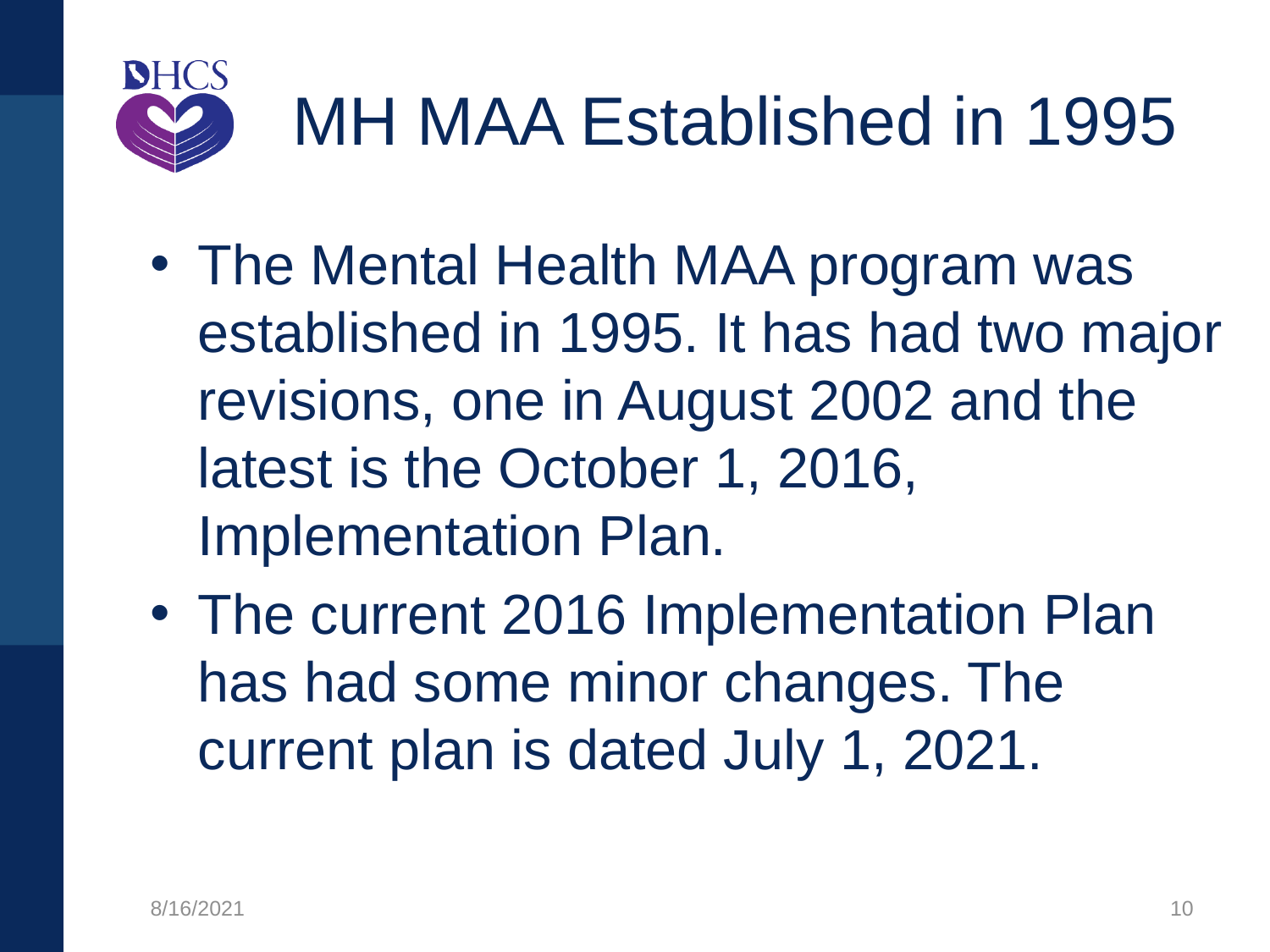

# MH MAA Established in 1995
The Mental Health MAA program was established in 1995. It has had two major revisions, one in August 2002 and the latest is the October 1, 2016, Implementation Plan.
The current 2016 Implementation Plan has had some minor changes. The current plan is dated July 1, 2021.

8/16/2021
10